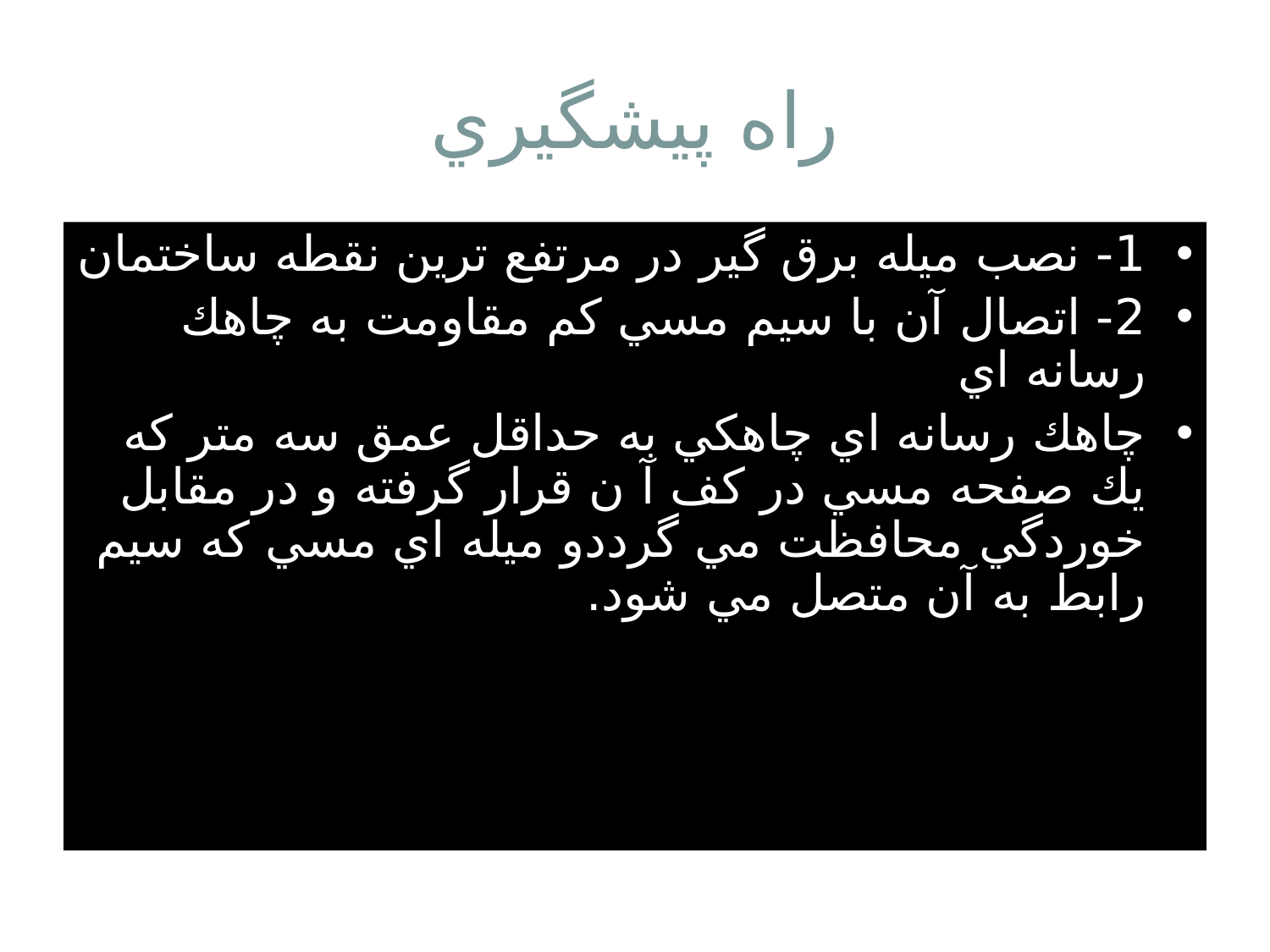

# راه پيشگيري
1- نصب ميله برق گير در مرتفع ترين نقطه ساختمان
2- اتصال آن با سيم مسي كم مقاومت به چاهك رسانه اي
چاهك رسانه اي چاهكي به حداقل عمق سه متر كه يك صفحه مسي در كف آ ن قرار گرفته و در مقابل خوردگي محافظت مي گرددو ميله اي مسي كه سيم رابط به آن متصل مي شود.